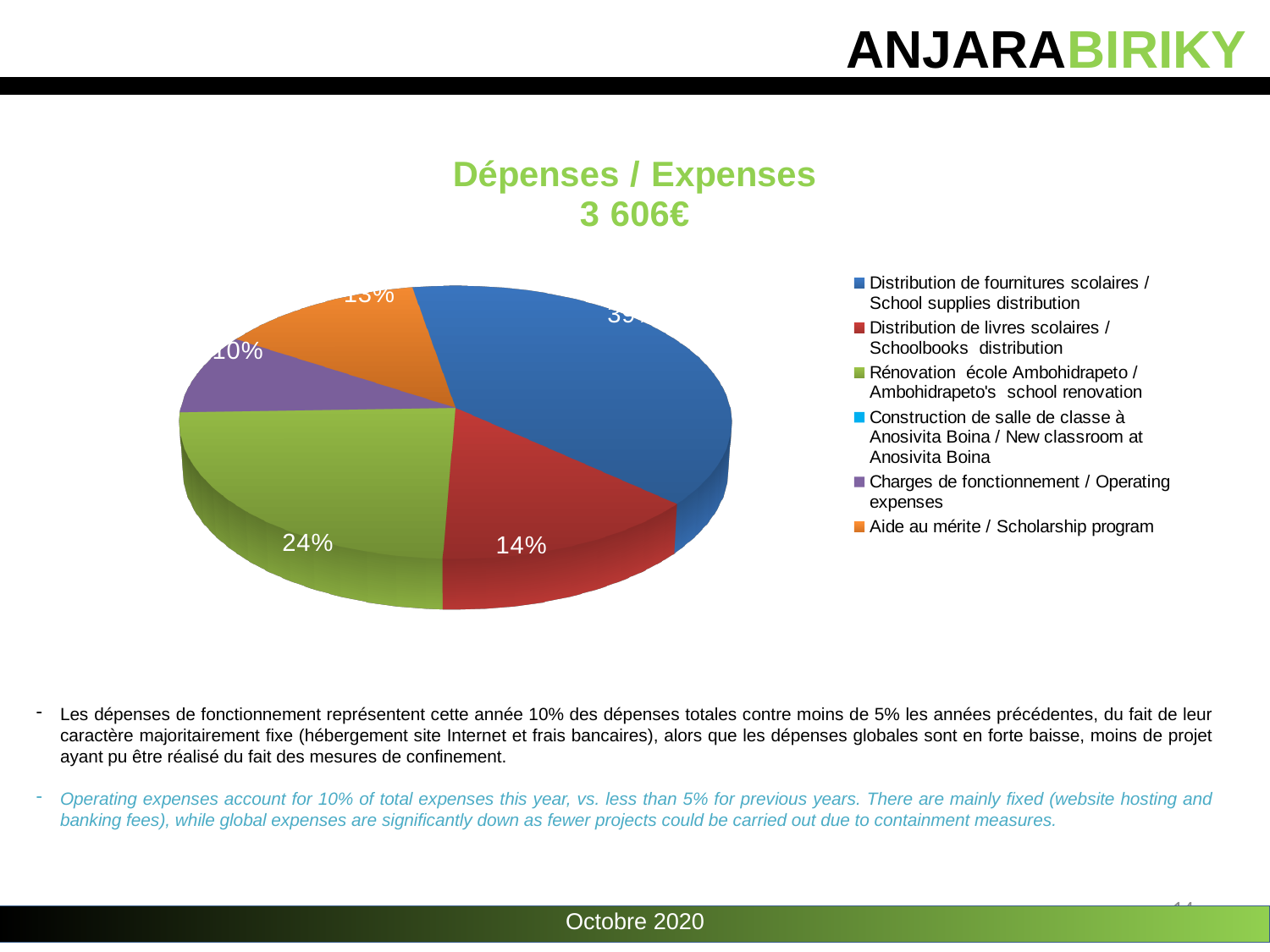

ANJARABIRIKY

[unsupported chart]

Les dépenses de fonctionnement représentent cette année 10% des dépenses totales contre moins de 5% les années précédentes, du fait de leur caractère majoritairement fixe (hébergement site Internet et frais bancaires), alors que les dépenses globales sont en forte baisse, moins de projet ayant pu être réalisé du fait des mesures de confinement.

Operating expenses account for 10% of total expenses this year, vs. less than 5% for previous years. There are mainly fixed (website hosting and banking fees), while global expenses are significantly down as fewer projects could be carried out due to containment measures.
14
Octobre 2020